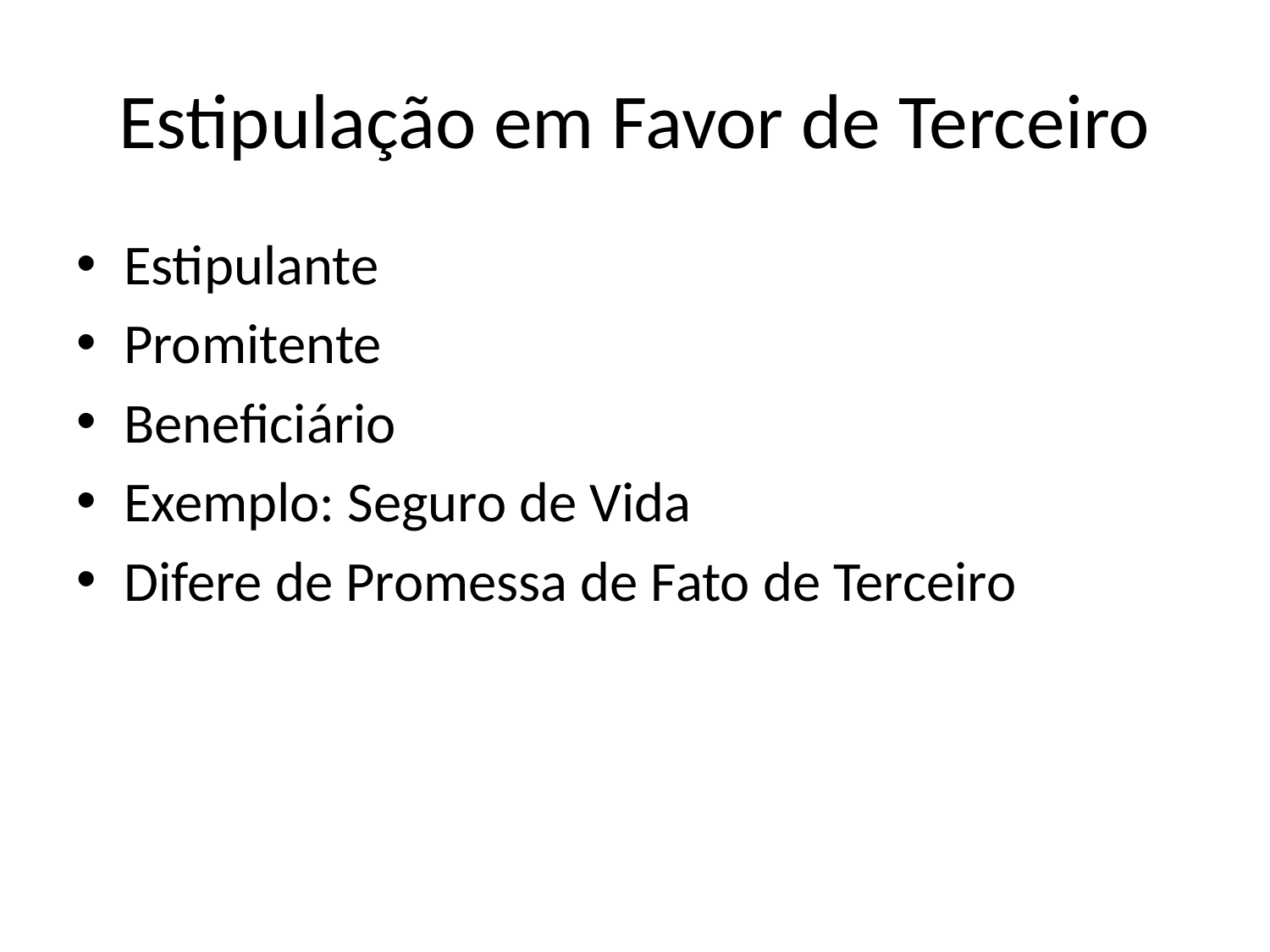

# Estipulação em Favor de Terceiro
Estipulante
Promitente
Beneficiário
Exemplo: Seguro de Vida
Difere de Promessa de Fato de Terceiro